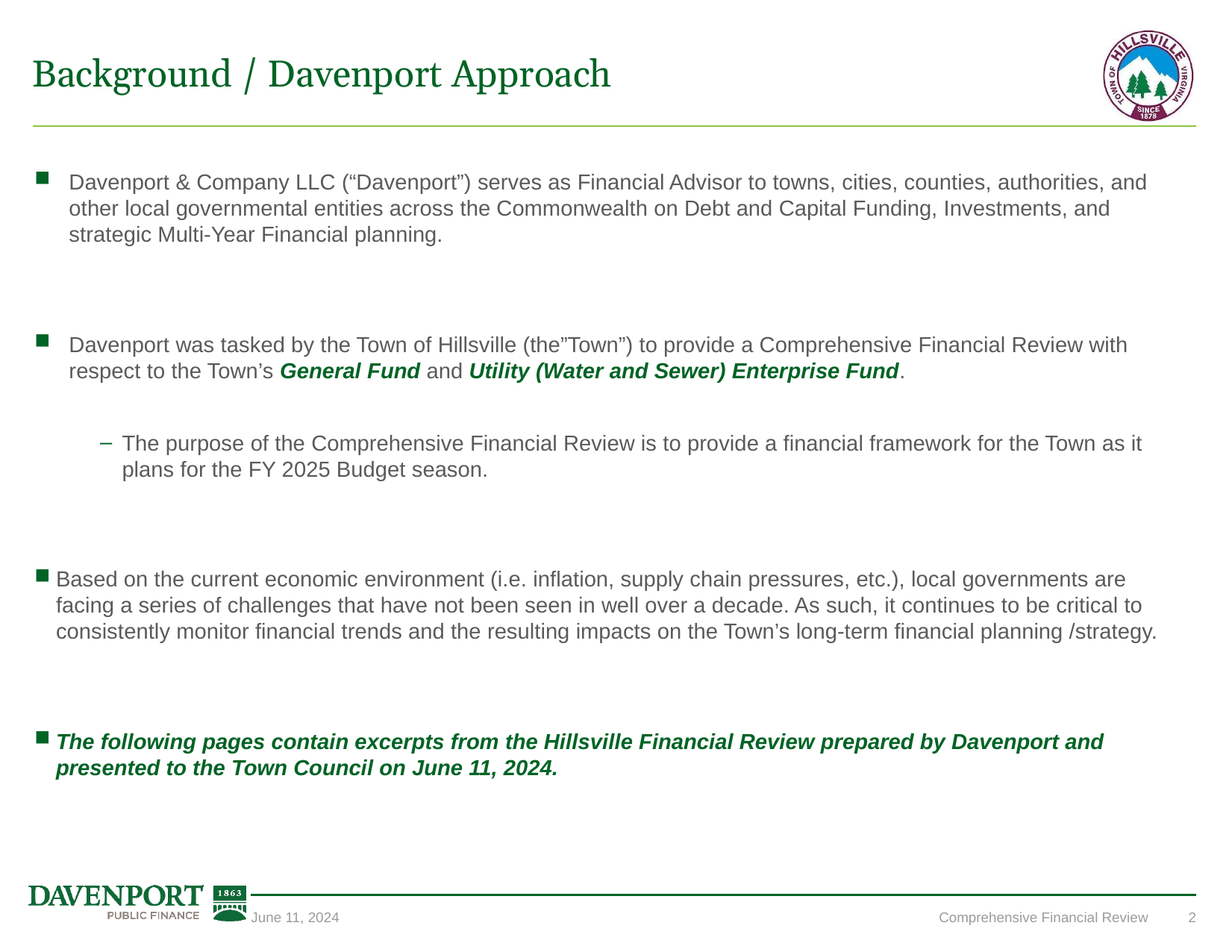

# Background / Davenport Approach
Davenport & Company LLC (“Davenport”) serves as Financial Advisor to towns, cities, counties, authorities, and other local governmental entities across the Commonwealth on Debt and Capital Funding, Investments, and strategic Multi-Year Financial planning.
Davenport was tasked by the Town of Hillsville (the”Town”) to provide a Comprehensive Financial Review with respect to the Town’s General Fund and Utility (Water and Sewer) Enterprise Fund.
The purpose of the Comprehensive Financial Review is to provide a financial framework for the Town as it plans for the FY 2025 Budget season.
Based on the current economic environment (i.e. inflation, supply chain pressures, etc.), local governments are facing a series of challenges that have not been seen in well over a decade. As such, it continues to be critical to consistently monitor financial trends and the resulting impacts on the Town’s long-term financial planning /strategy.
The following pages contain excerpts from the Hillsville Financial Review prepared by Davenport and presented to the Town Council on June 11, 2024.
June 11, 2024
Comprehensive Financial Review
2